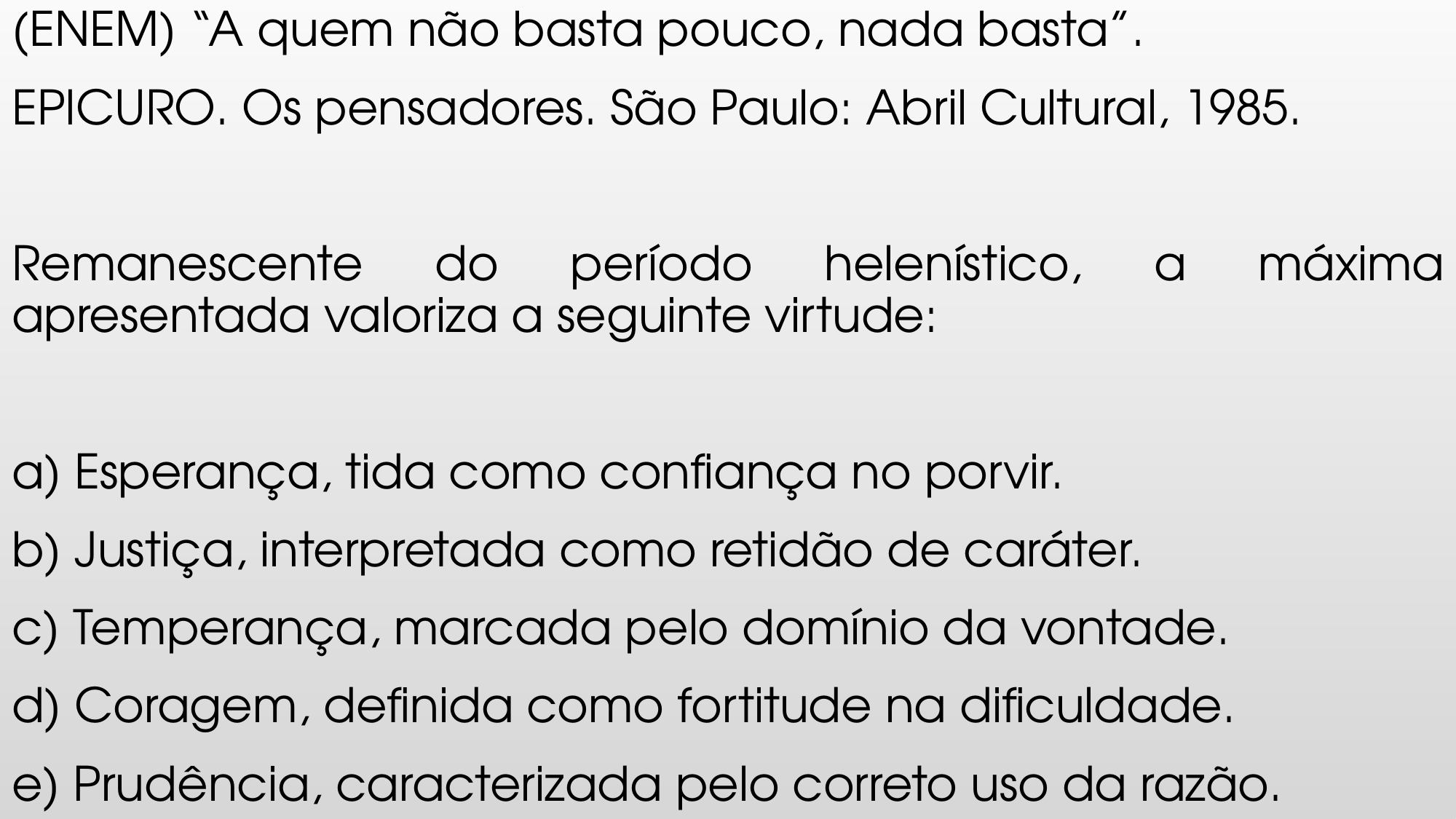

(ENEM) “A quem não basta pouco, nada basta”.
EPICURO. Os pensadores. São Paulo: Abril Cultural, 1985.

Remanescente do período helenístico, a máxima apresentada valoriza a seguinte virtude:

a) Esperança, tida como confiança no porvir.
b) Justiça, interpretada como retidão de caráter.
c) Temperança, marcada pelo domínio da vontade.
d) Coragem, definida como fortitude na dificuldade.
e) Prudência, caracterizada pelo correto uso da razão.